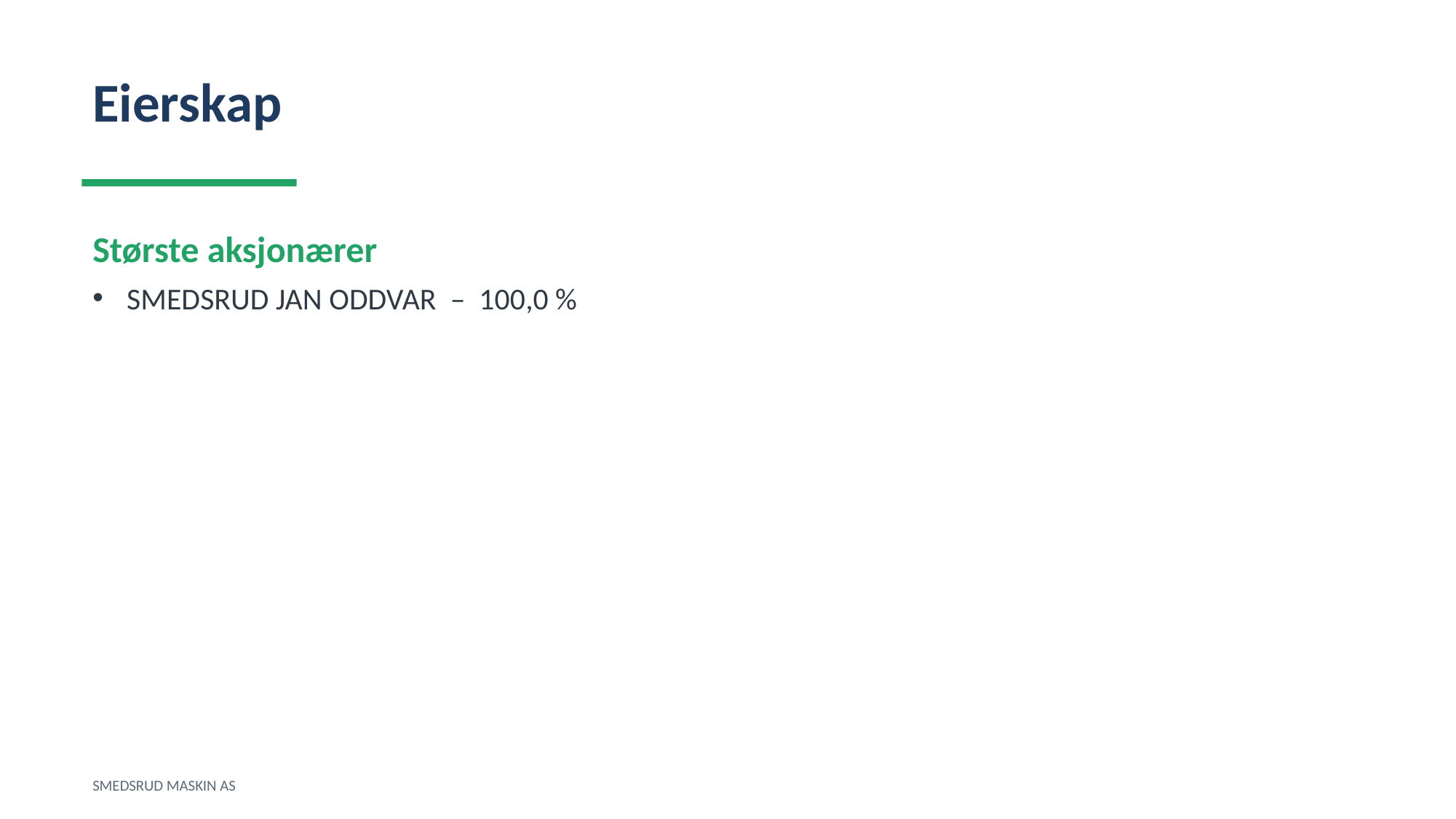

Eierskap

Største aksjonærer
SMEDSRUD JAN ODDVAR  –  100,0 %
SMEDSRUD MASKIN AS